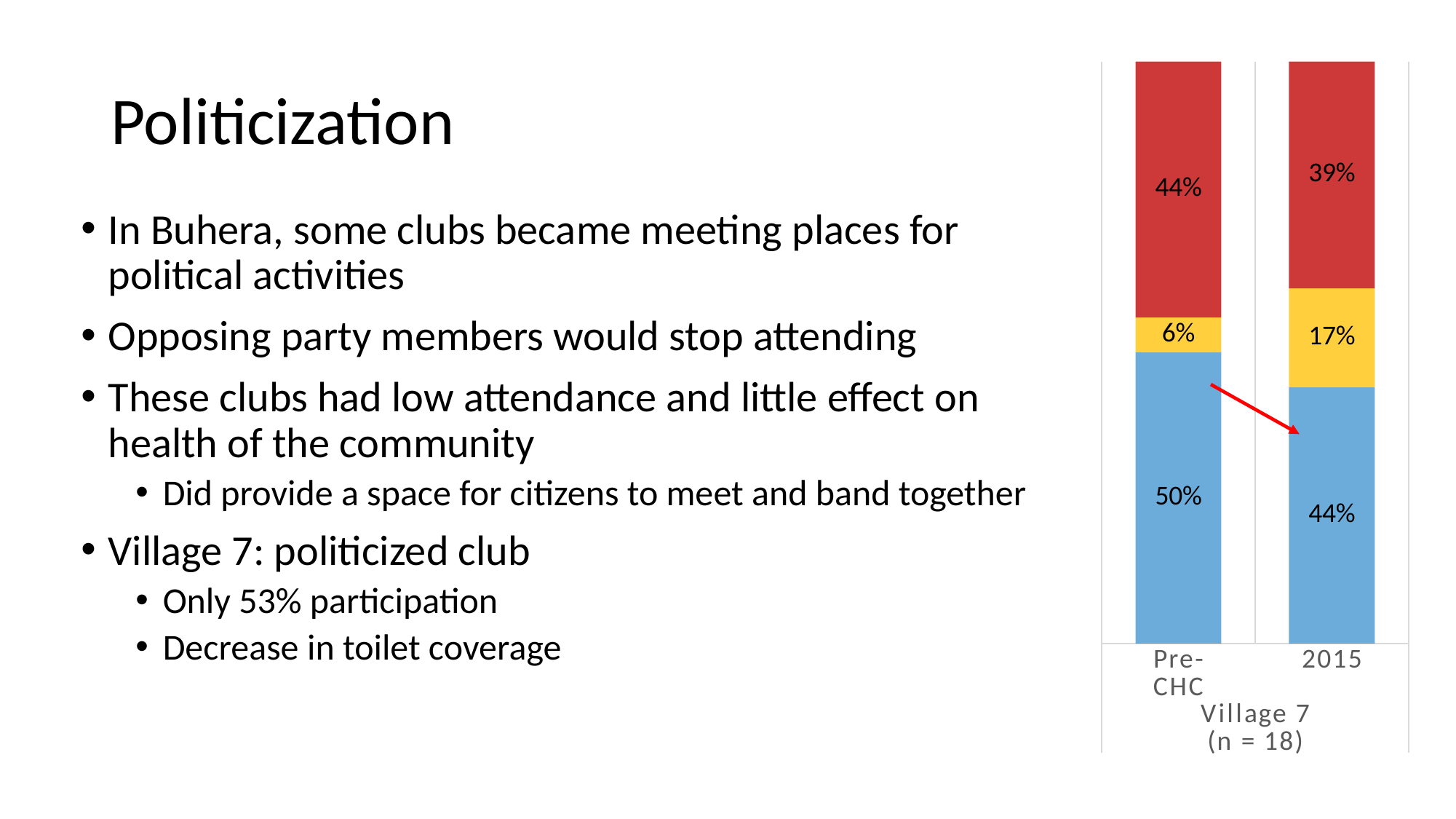

# Politicization

### Chart

| Category | Toilet Present (with evidence of use) | Other | Cat Sanitation | OD (Adjusted) |
|---|---|---|---|---|
| Pre-
CHC | 0.5 | 0.0 | 0.06 | 0.44 |
| 2015 | 0.44 | 0.0 | 0.17 | 0.39 |
In Buhera, some clubs became meeting places for political activities
Opposing party members would stop attending
These clubs had low attendance and little effect on health of the community
Did provide a space for citizens to meet and band together
Village 7: politicized club
Only 53% participation
Decrease in toilet coverage